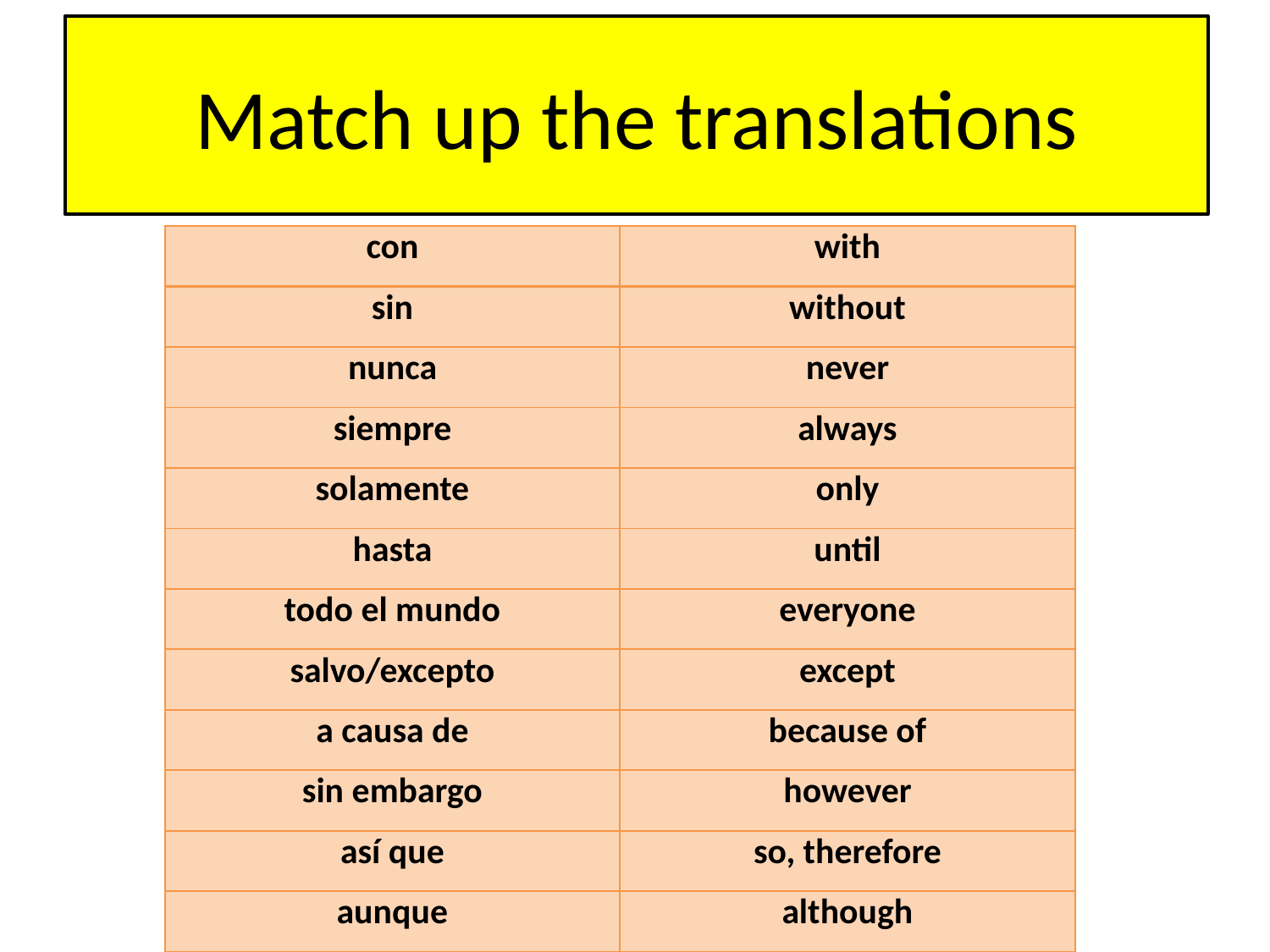

# Match up the translations
| con | never |
| --- | --- |
| sin | until |
| nunca | except |
| siempre | however |
| solamente | without |
| hasta | everyone |
| todo el mundo | because of |
| salvo/excepto | although |
| a causa de | so, therefore |
| sin embargo | with |
| así que | always |
| aunque | only |
| con | with |
| --- | --- |
| sin | without |
| nunca | never |
| siempre | always |
| solamente | only |
| hasta | until |
| todo el mundo | everyone |
| salvo/excepto | except |
| a causa de | because of |
| sin embargo | however |
| así que | so, therefore |
| aunque | although |